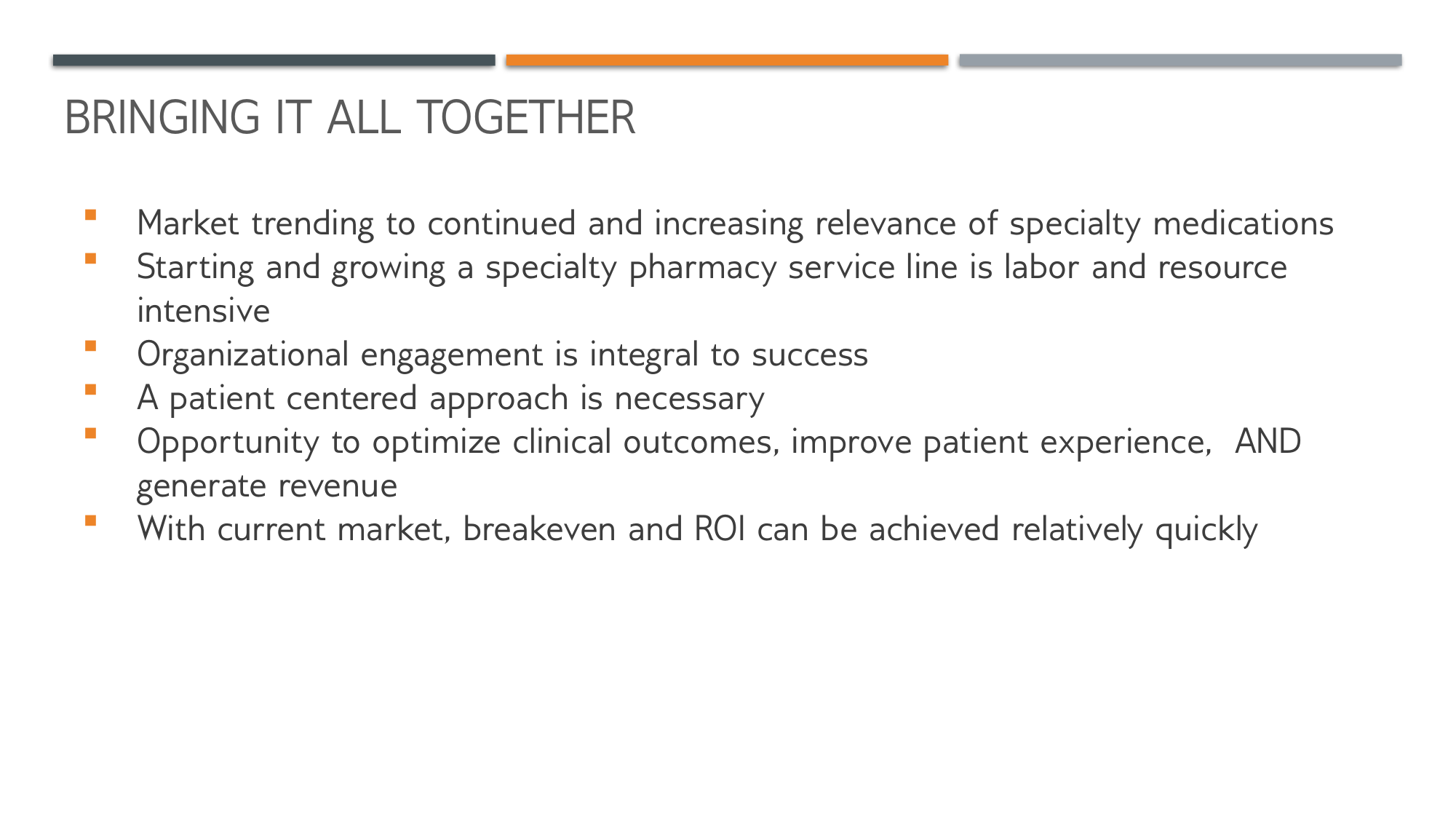

# Bringing it All Together
Market trending to continued and increasing relevance of specialty medications
Starting and growing a specialty pharmacy service line is labor and resource intensive
Organizational engagement is integral to success
A patient centered approach is necessary
Opportunity to optimize clinical outcomes, improve patient experience,  AND generate revenue
With current market, breakeven and ROI can be achieved relatively quickly